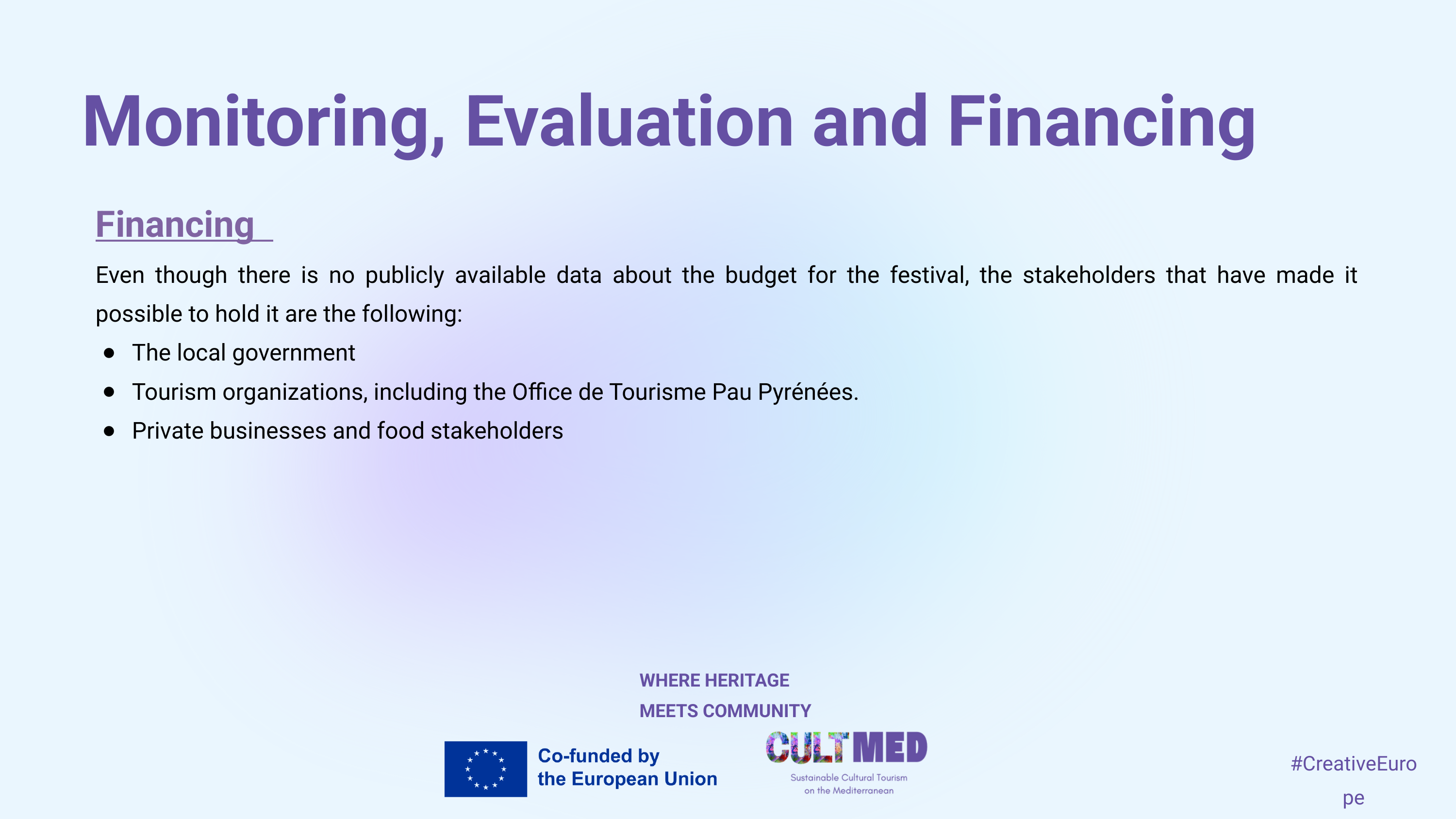

Monitoring, Evaluation and Financing
Financing
Even though there is no publicly available data about the budget for the festival, the stakeholders that have made it possible to hold it are the following:
The local government
Tourism organizations, including the Office de Tourisme Pau Pyrénées.
Private businesses and food stakeholders

WHERE HERITAGE
MEETS COMMUNITY

#CreativeEurope